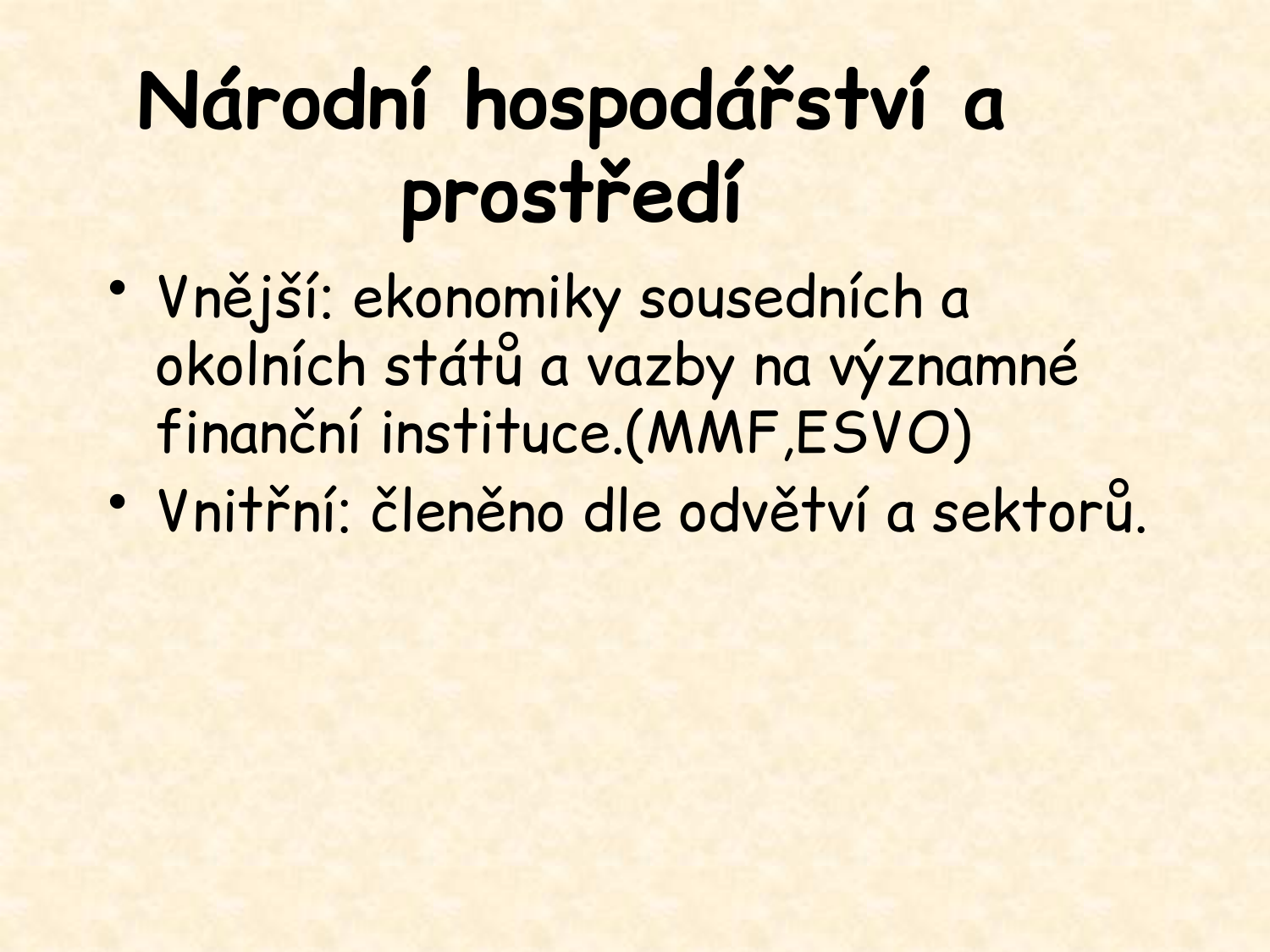

# Národní hospodářství a prostředí
Vnější: ekonomiky sousedních a okolních států a vazby na významné finanční instituce.(MMF,ESVO)
Vnitřní: členěno dle odvětví a sektorů.